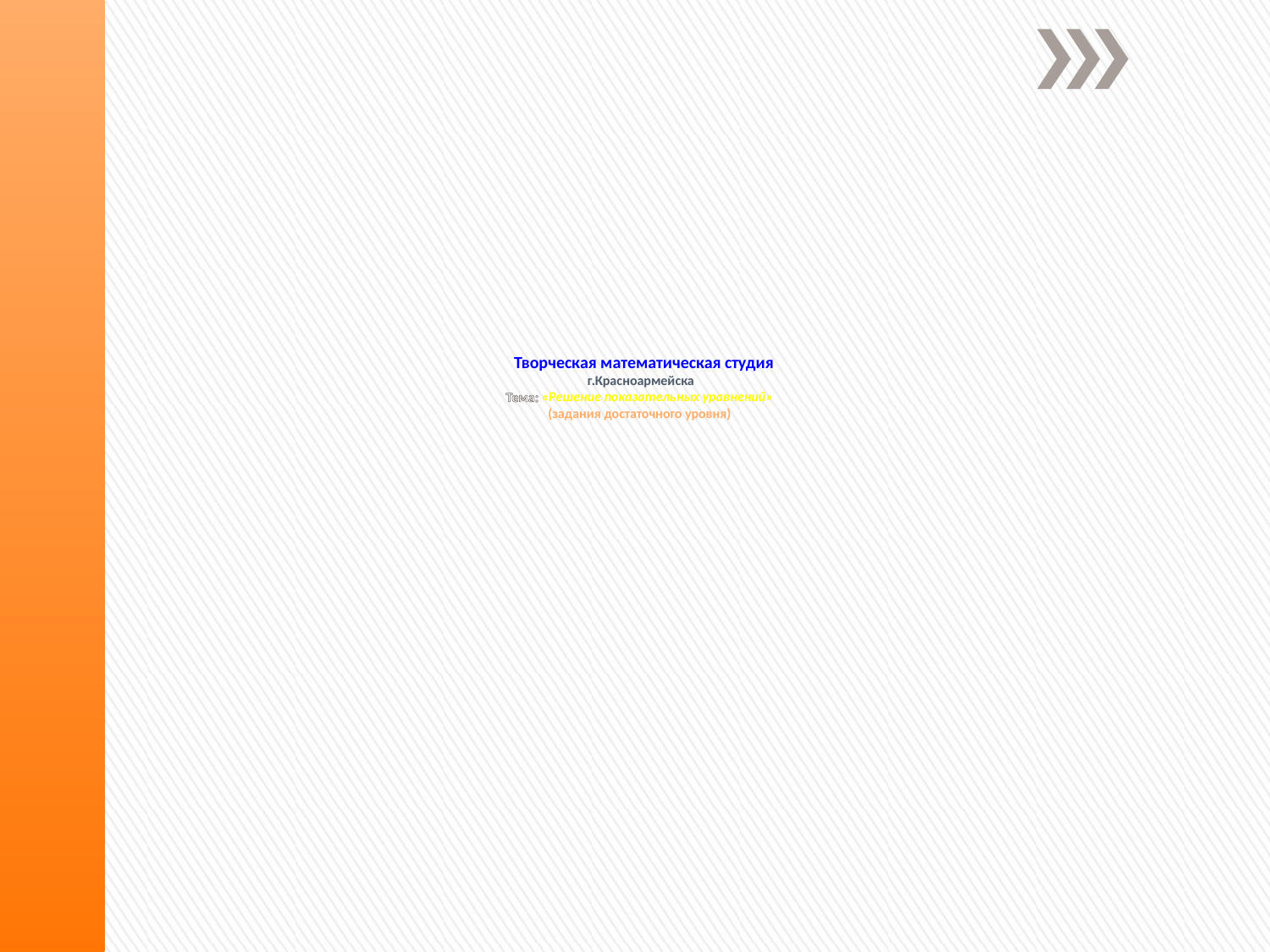

# Творческая математическая студия г.Красноармейска Тема: «Решение показательных уравнений» (задания достаточного уровня)